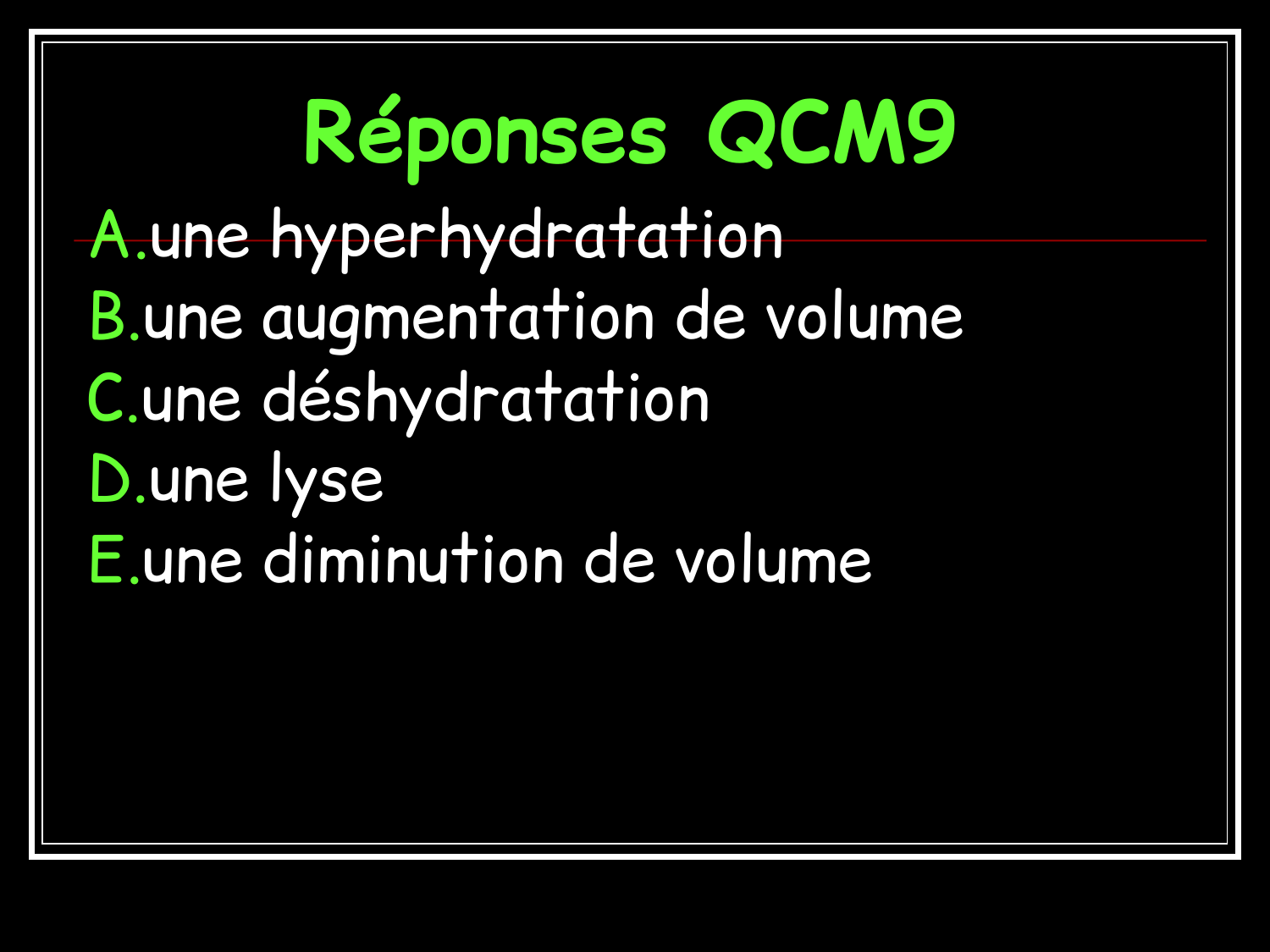

# Réponses QCM9
une hyperhydratation
une augmentation de volume
une déshydratation
une lyse
une diminution de volume